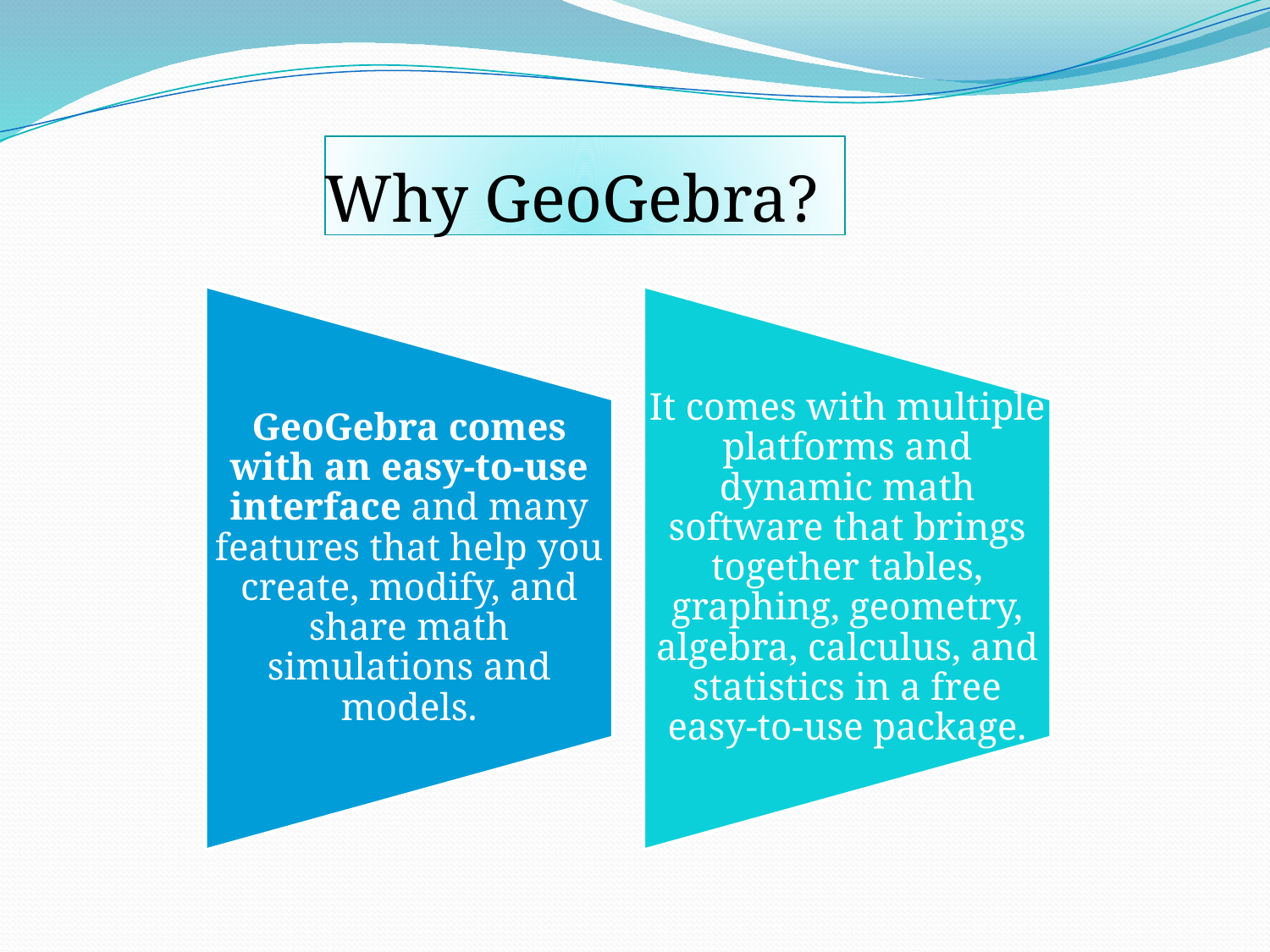

# Why GeoGebra?
GeoGebra comes with an easy-to-use interface and many features that help you create, modify, and share math simulations and models.
It comes with multiple platforms and dynamic math software that brings together tables, graphing, geometry, algebra, calculus, and statistics in a free easy-to-use package.